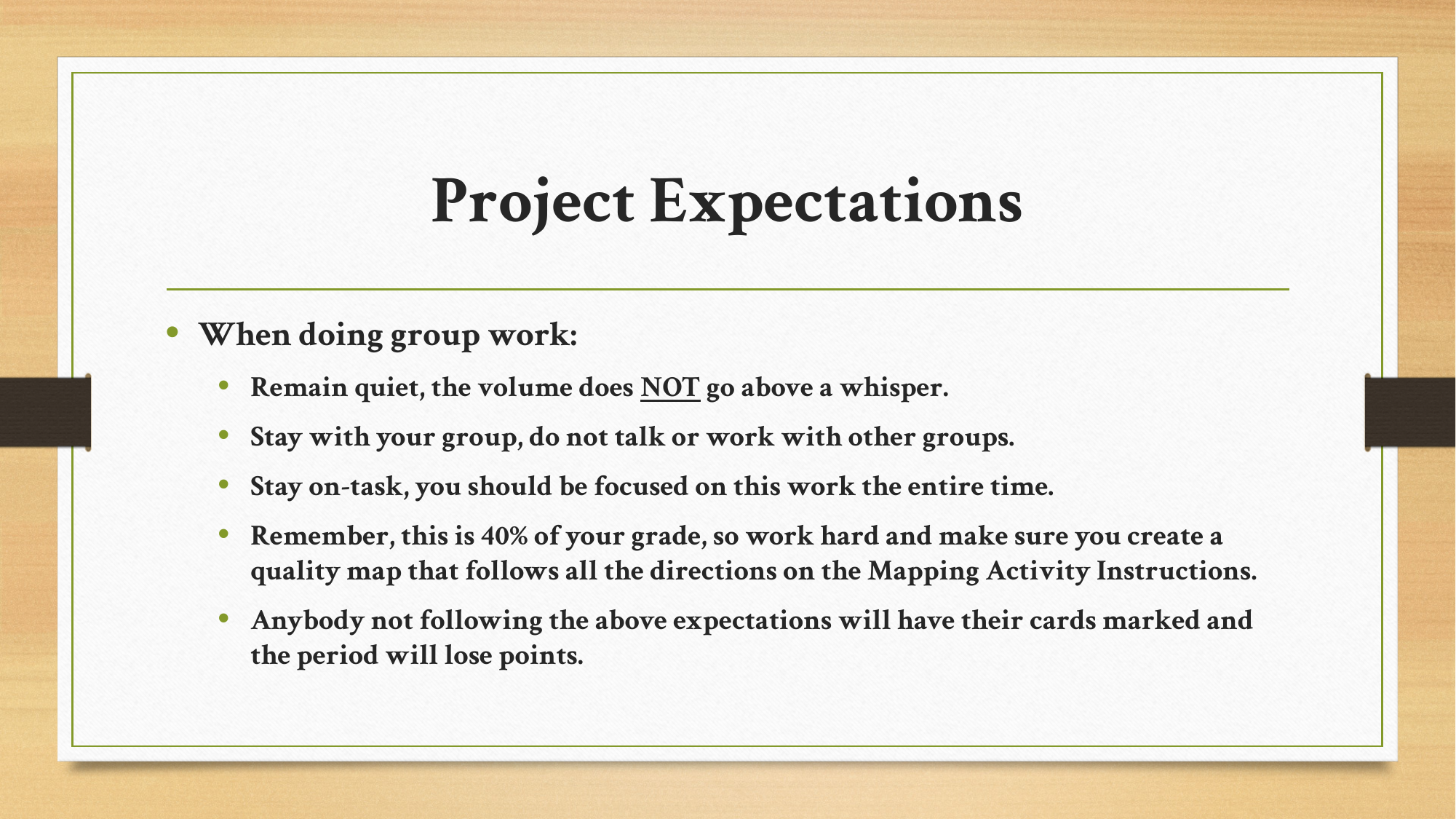

# Project Expectations
When doing group work:
Remain quiet, the volume does NOT go above a whisper.
Stay with your group, do not talk or work with other groups.
Stay on-task, you should be focused on this work the entire time.
Remember, this is 40% of your grade, so work hard and make sure you create a quality map that follows all the directions on the Mapping Activity Instructions.
Anybody not following the above expectations will have their cards marked and the period will lose points.